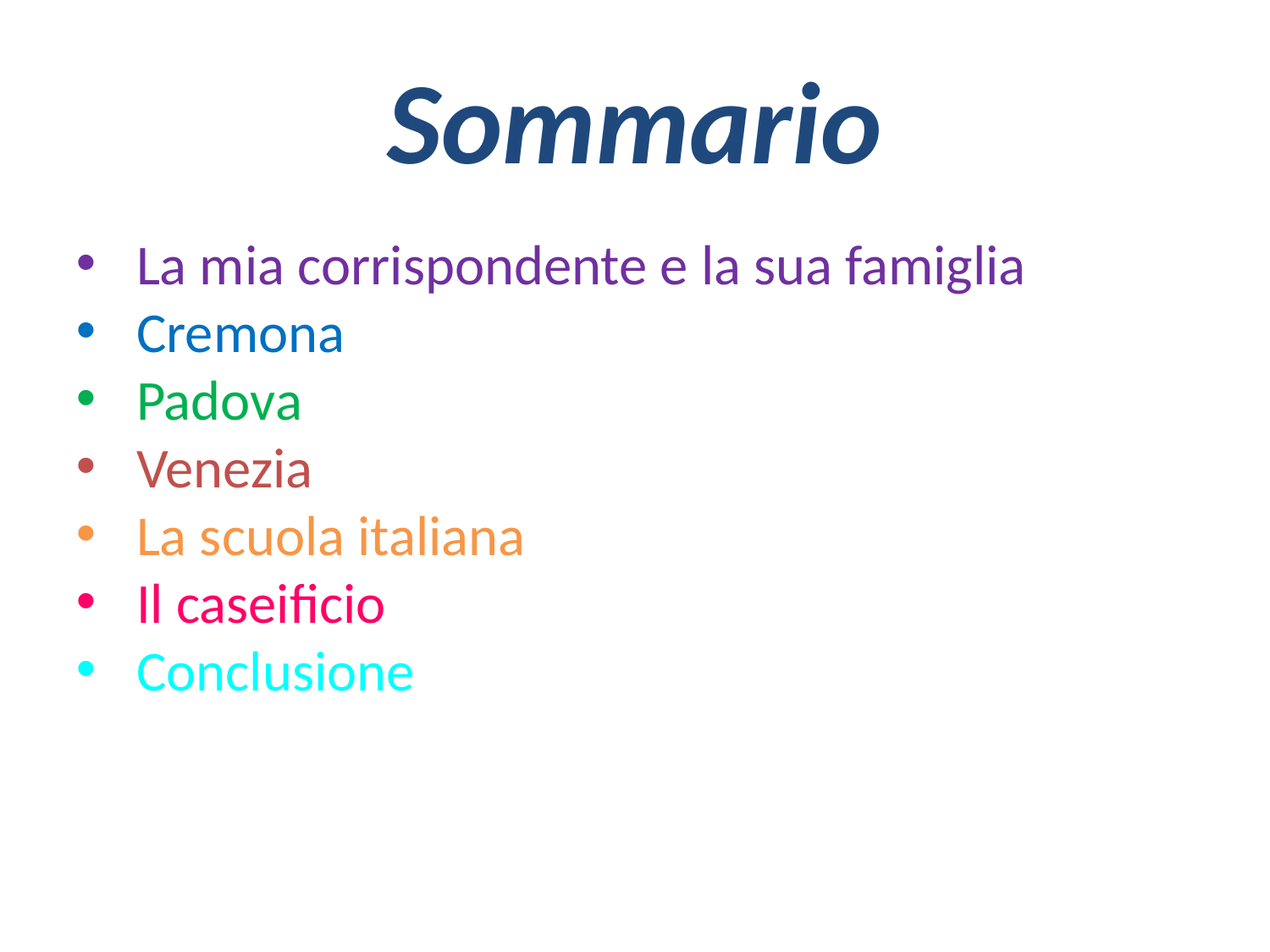

Sommario
 La mia corrispondente e la sua famiglia
 Cremona
 Padova
 Venezia
 La scuola italiana
 Il caseificio
 Conclusione